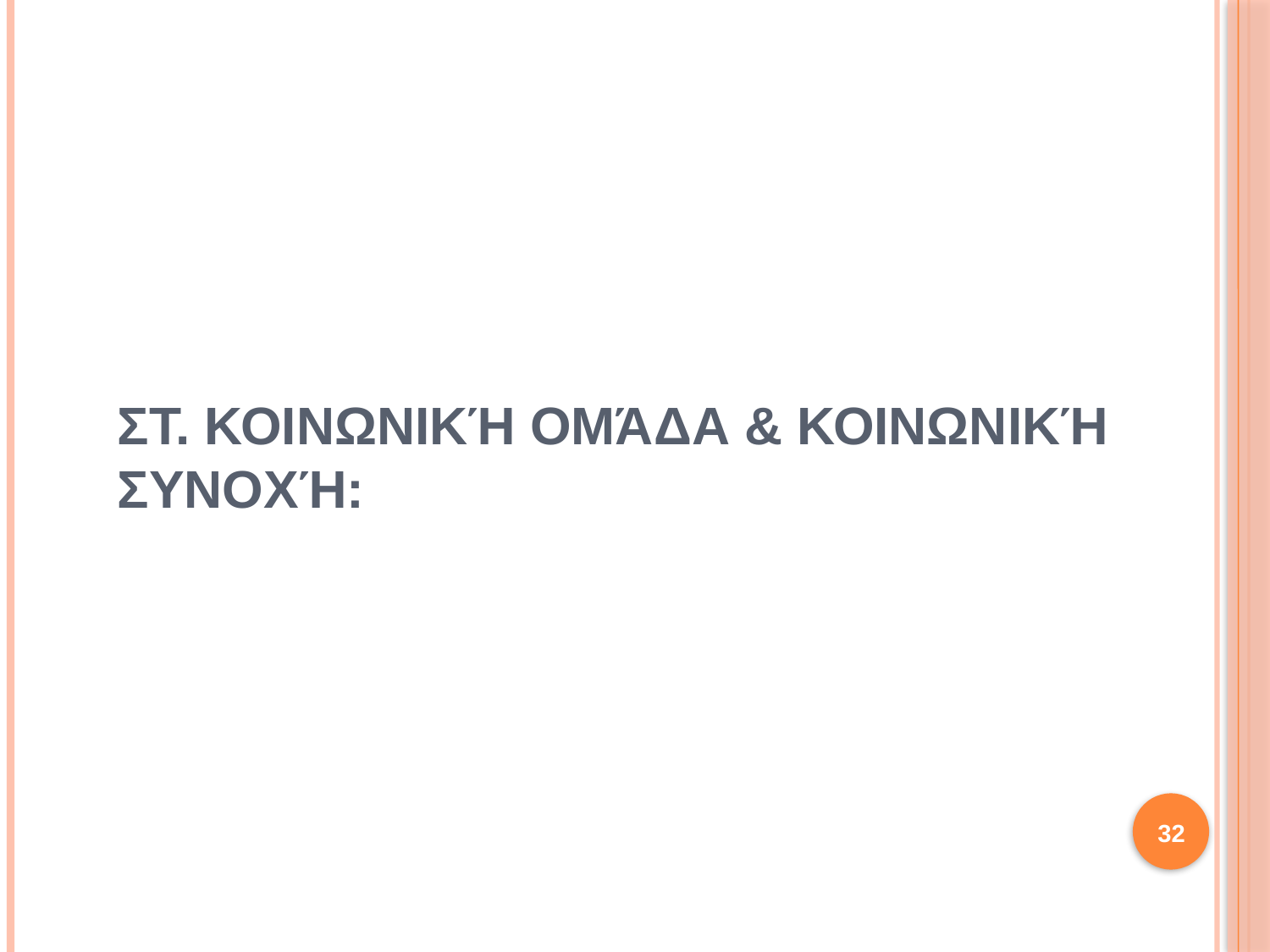

# ΣΤ. Κοινωνική ομάδα & Κοινωνική συνοχή:
32